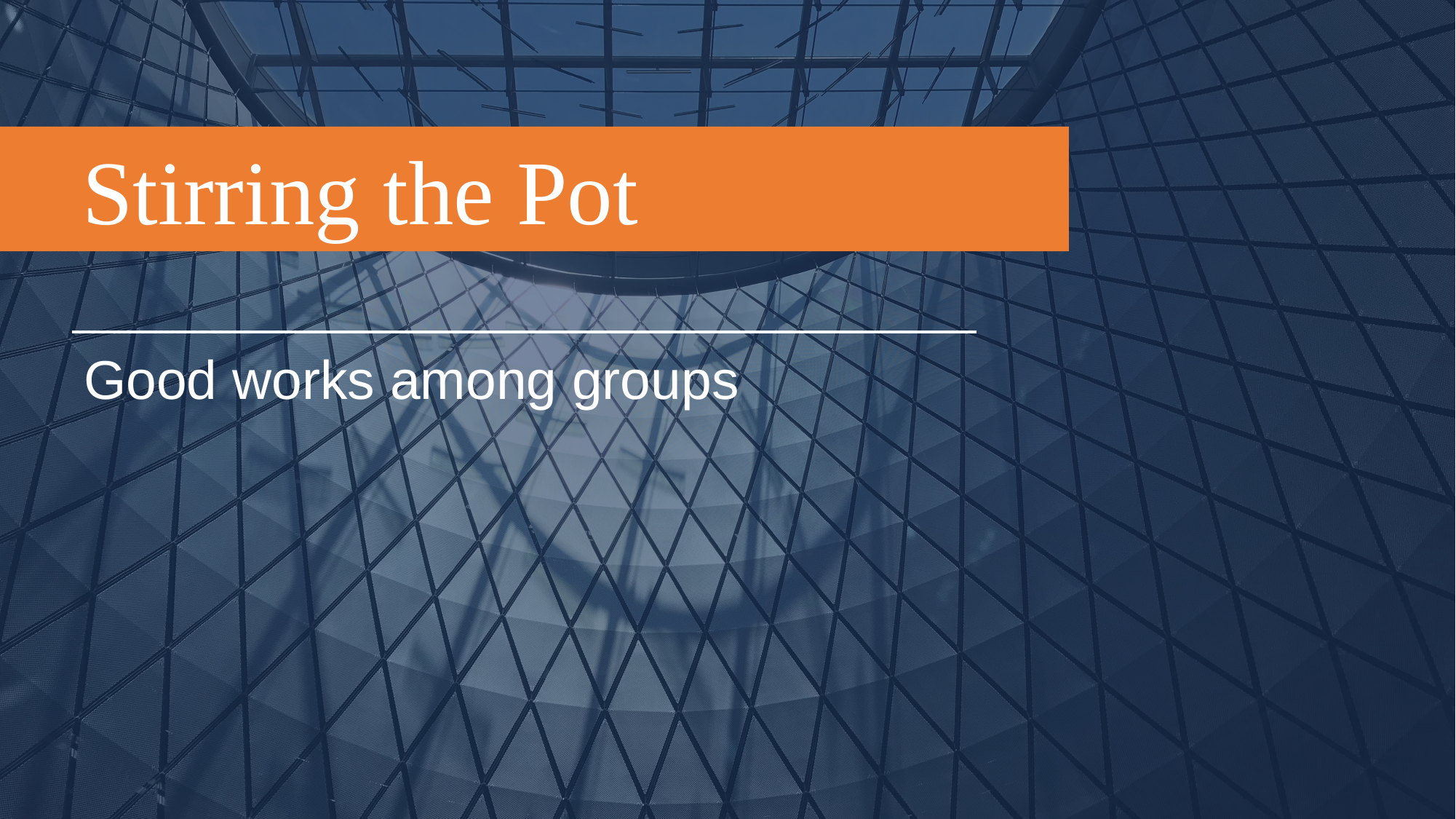

# Stirring the Pot
Good works among groups